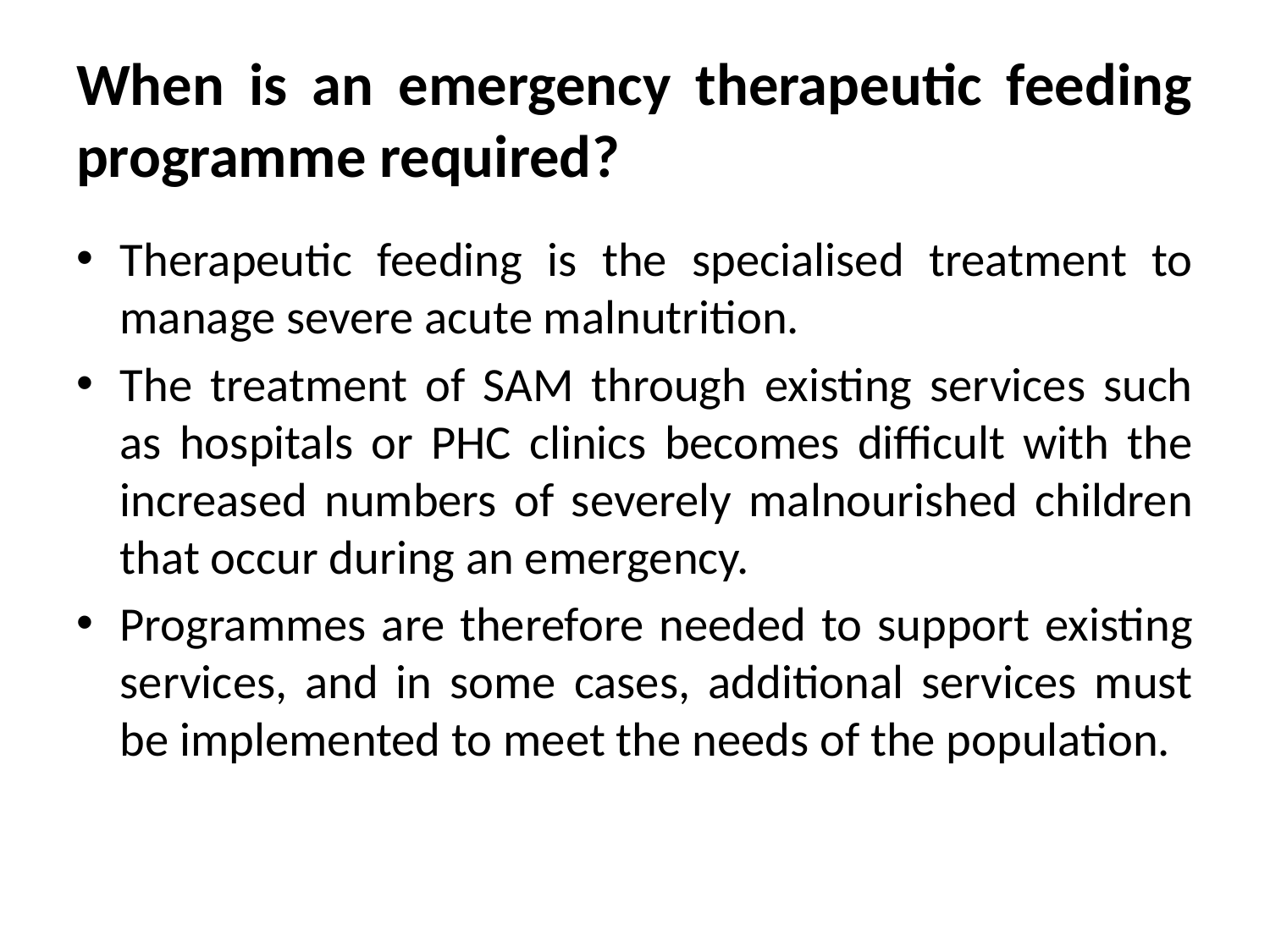

# When is an emergency therapeutic feeding programme required?
Therapeutic feeding is the specialised treatment to manage severe acute malnutrition.
The treatment of SAM through existing services such as hospitals or PHC clinics becomes difficult with the increased numbers of severely malnourished children that occur during an emergency.
Programmes are therefore needed to support existing services, and in some cases, additional services must be implemented to meet the needs of the population.